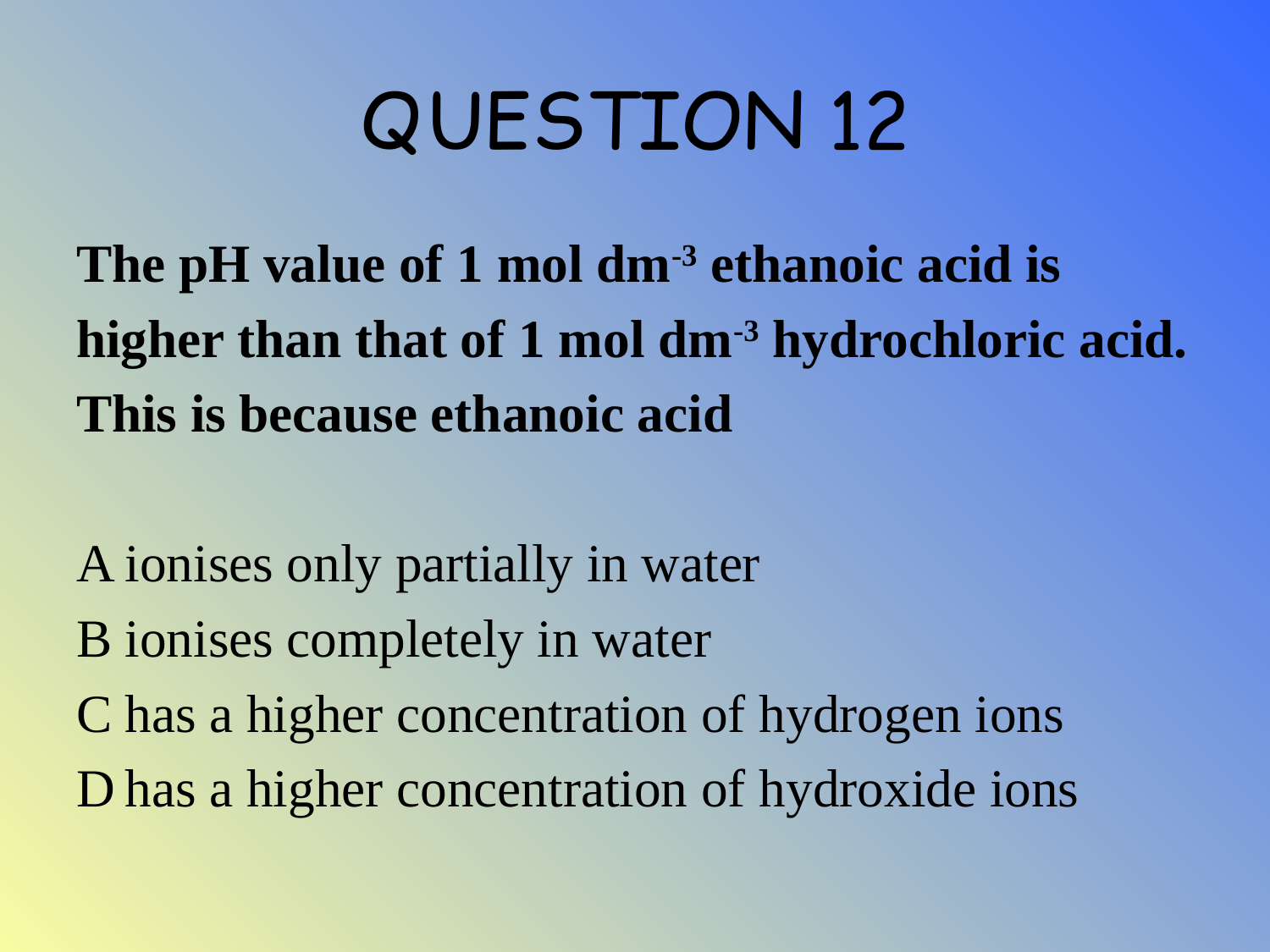

# QUESTION 12
The pH value of 1 mol dm-3 ethanoic acid is
higher than that of 1 mol dm-3 hydrochloric acid.
This is because ethanoic acid

A		ionises only partially in water
B		ionises completely in water
C		has a higher concentration of hydrogen ions
D		has a higher concentration of hydroxide ions